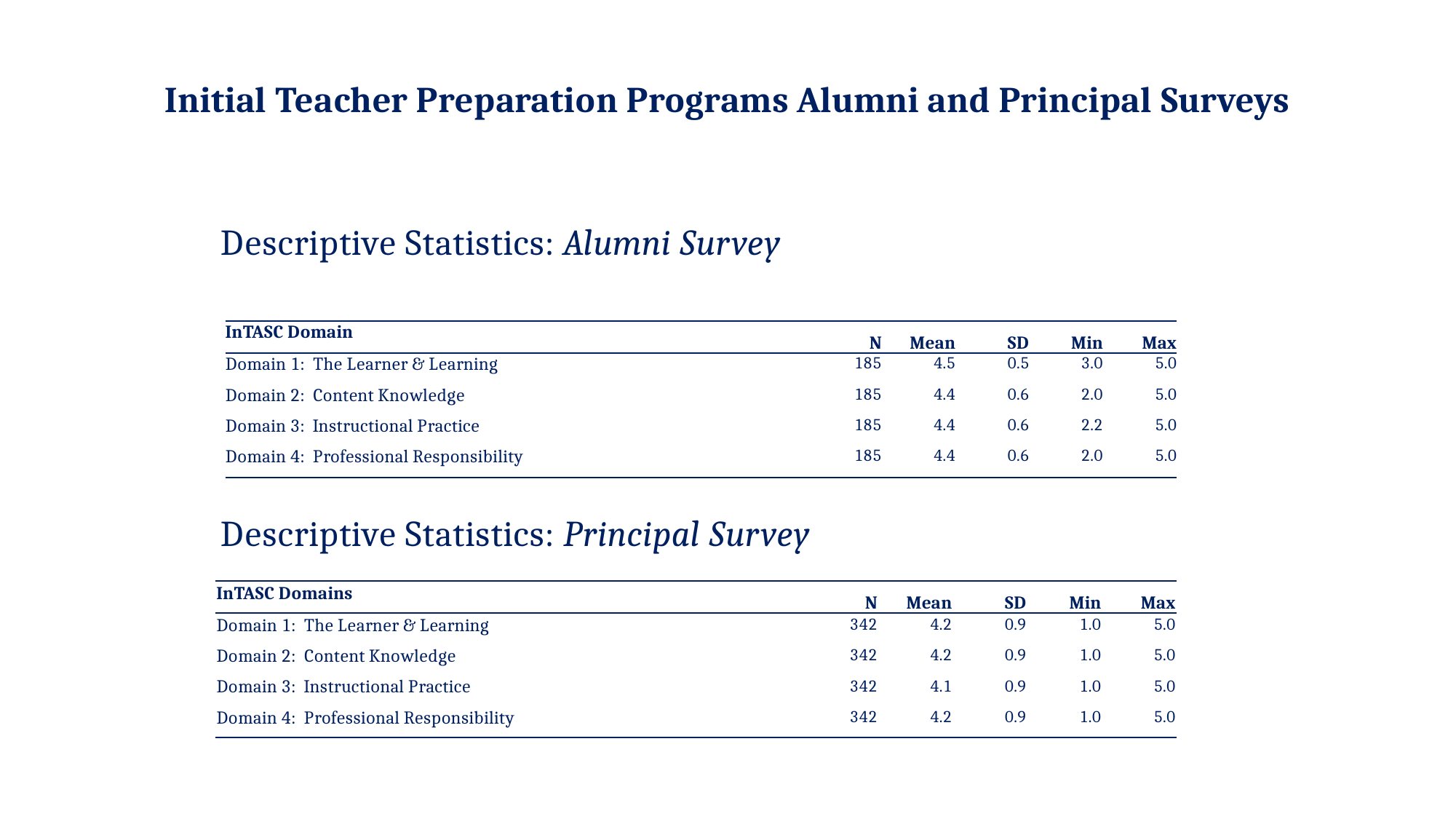

# Initial Teacher Preparation Programs Alumni and Principal Surveys
	Descriptive Statistics: Alumni Survey

	Descriptive Statistics: Principal Survey
| InTASC Domain | N | Mean | SD | Min | Max |
| --- | --- | --- | --- | --- | --- |
| Domain 1: The Learner & Learning | 185 | 4.5 | 0.5 | 3.0 | 5.0 |
| Domain 2: Content Knowledge | 185 | 4.4 | 0.6 | 2.0 | 5.0 |
| Domain 3: Instructional Practice | 185 | 4.4 | 0.6 | 2.2 | 5.0 |
| Domain 4: Professional Responsibility | 185 | 4.4 | 0.6 | 2.0 | 5.0 |
| InTASC Domains | N | Mean | SD | Min | Max |
| --- | --- | --- | --- | --- | --- |
| Domain 1: The Learner & Learning | 342 | 4.2 | 0.9 | 1.0 | 5.0 |
| Domain 2: Content Knowledge | 342 | 4.2 | 0.9 | 1.0 | 5.0 |
| Domain 3: Instructional Practice | 342 | 4.1 | 0.9 | 1.0 | 5.0 |
| Domain 4: Professional Responsibility | 342 | 4.2 | 0.9 | 1.0 | 5.0 |